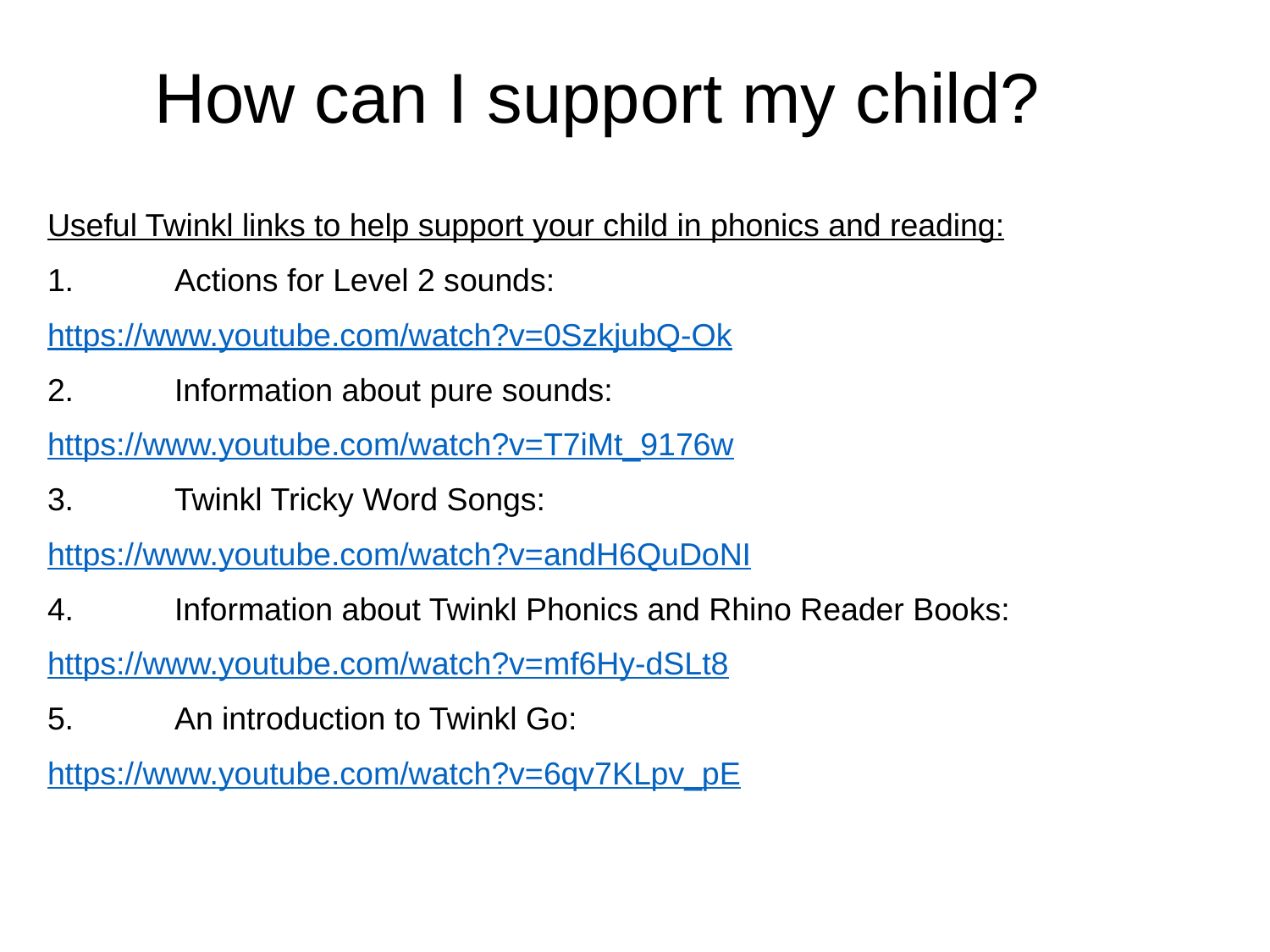

How can I support my child?
Useful Twinkl links to help support your child in phonics and reading:
1.	Actions for Level 2 sounds:
https://www.youtube.com/watch?v=0SzkjubQ-Ok
2.	Information about pure sounds:
https://www.youtube.com/watch?v=T7iMt_9176w
3.	Twinkl Tricky Word Songs:
https://www.youtube.com/watch?v=andH6QuDoNI
4.	Information about Twinkl Phonics and Rhino Reader Books:
https://www.youtube.com/watch?v=mf6Hy-dSLt8
5.	An introduction to Twinkl Go:
https://www.youtube.com/watch?v=6qv7KLpv_pE